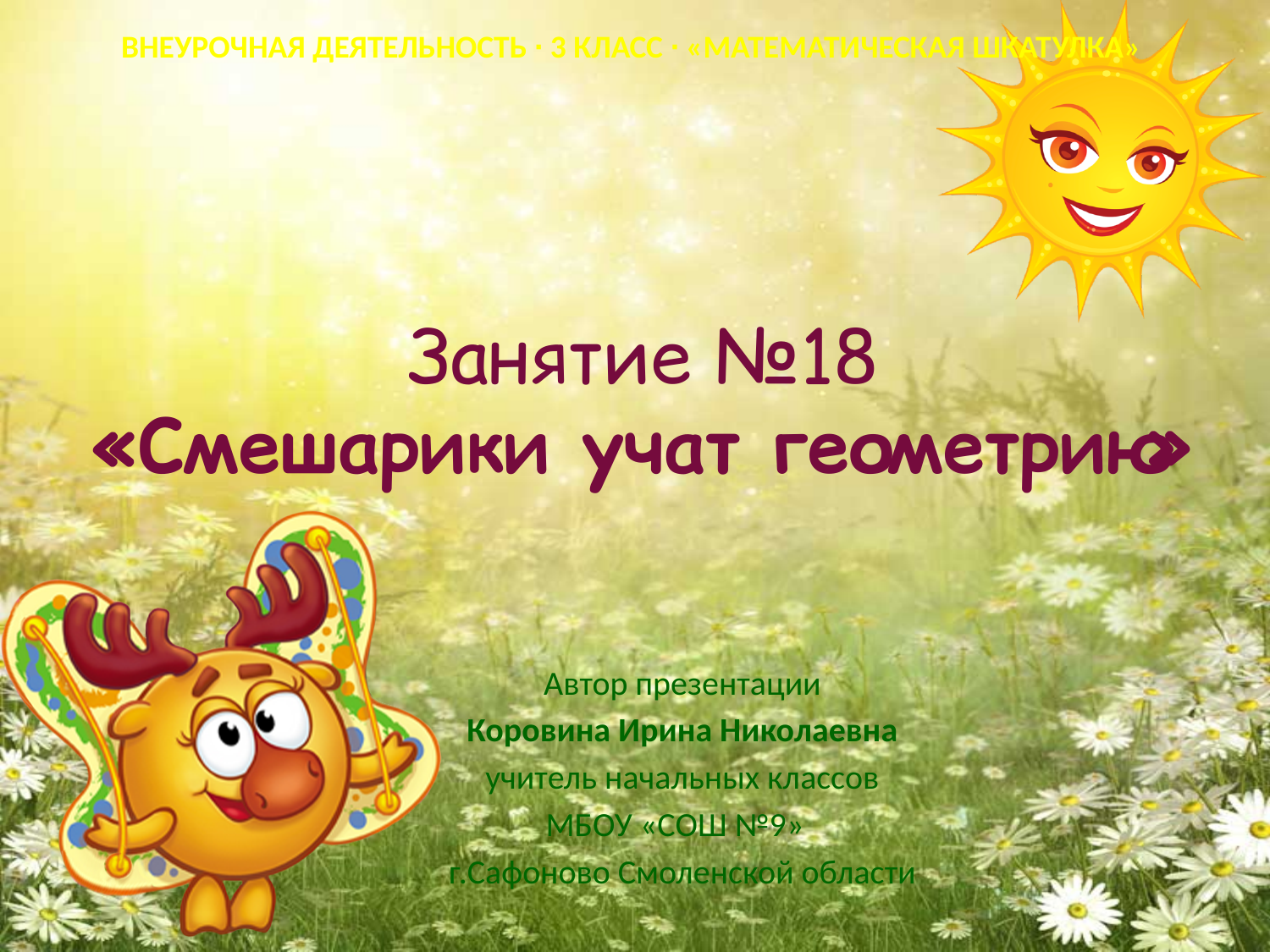

Внеурочная деятельность ∙ 3 класс ∙ «Математическая шкатулка»
# Занятие №18 «Смешарики учат геометрию»
Автор презентации
Коровина Ирина Николаевна
учитель начальных классов
МБОУ «СОШ №9»
г.Сафоново Смоленской области